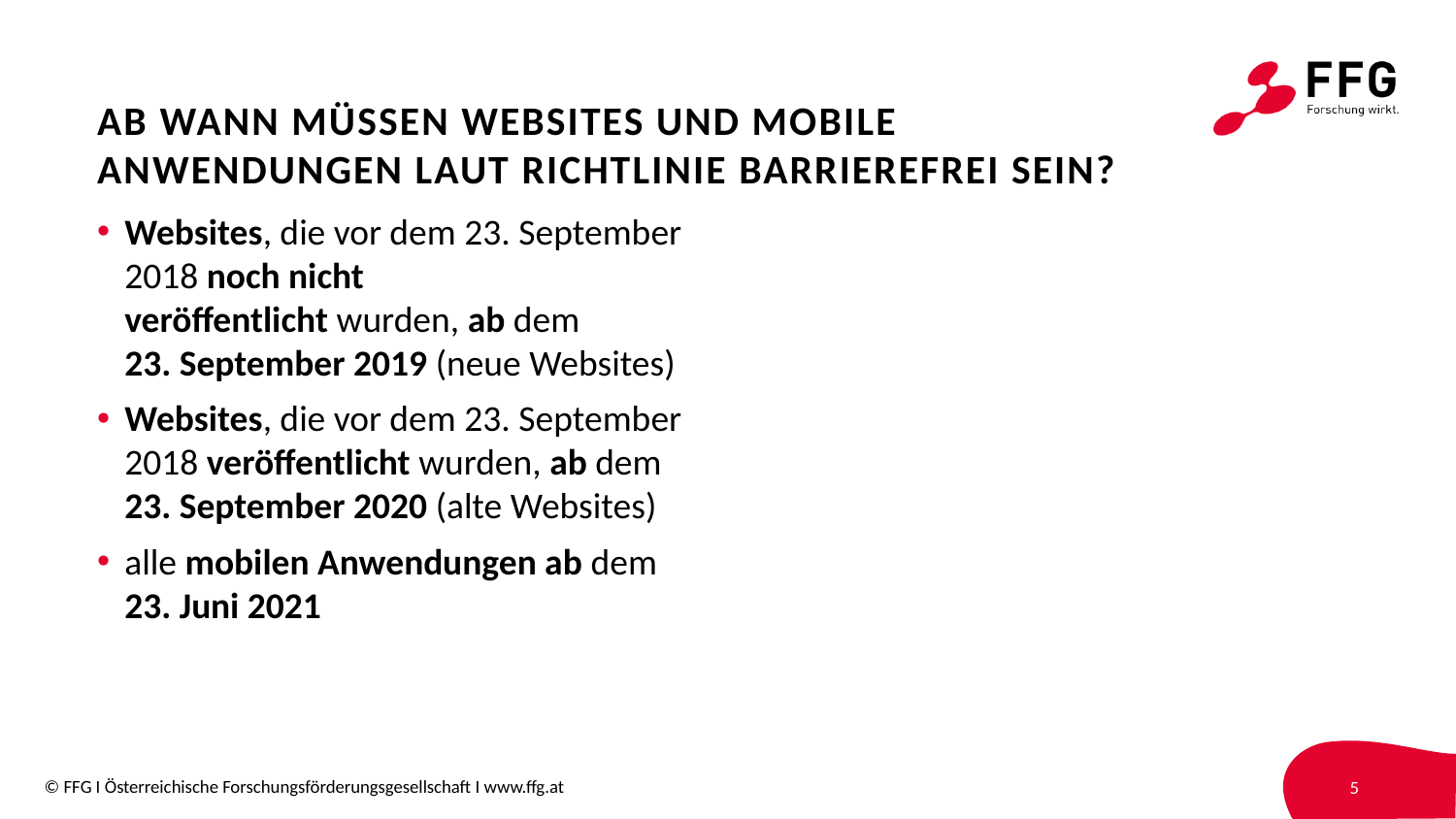

# ab wann müssen Websites und mobile Anwendungen laut Richtlinie barrierefrei sein?
Websites, die vor dem 23. September 2018 noch nicht veröffentlicht wurden, ab dem 
23. September 2019 (neue Websites)
Websites, die vor dem 23. September 2018 veröffentlicht wurden, ab dem 
23. September 2020 (alte Websites)
alle mobilen Anwendungen ab dem 
23. Juni 2021
5